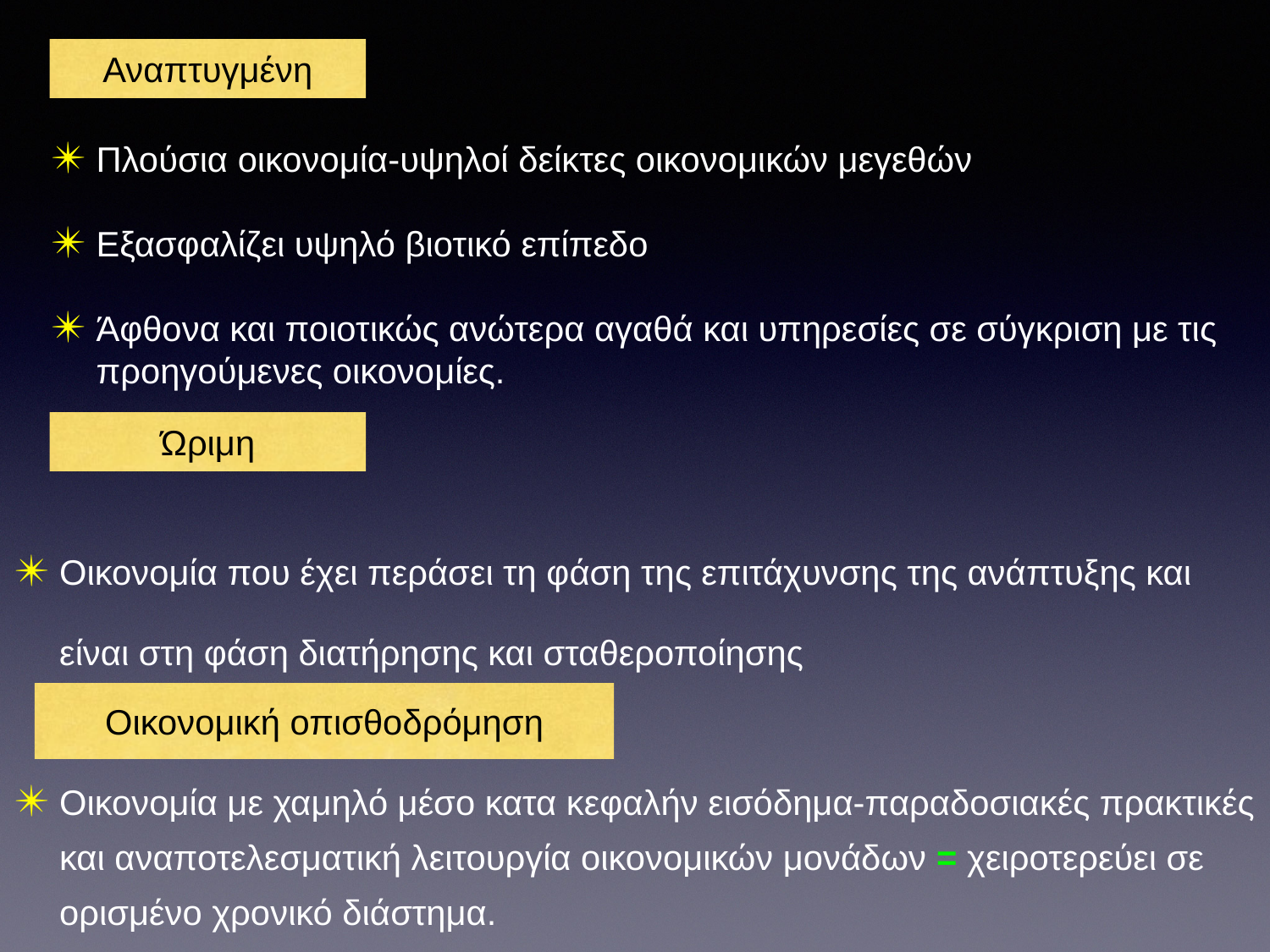

Αναπτυγμένη
Πλούσια οικονομία-υψηλοί δείκτες οικονομικών μεγεθών
Εξασφαλίζει υψηλό βιοτικό επίπεδο
Άφθονα και ποιοτικώς ανώτερα αγαθά και υπηρεσίες σε σύγκριση με τις προηγούμενες οικονομίες.
Ώριμη
Οικονομία που έχει περάσει τη φάση της επιτάχυνσης της ανάπτυξης και είναι στη φάση διατήρησης και σταθεροποίησης
Οικονομική οπισθοδρόμηση
Οικονομία με χαμηλό μέσο κατα κεφαλήν εισόδημα-παραδοσιακές πρακτικές και αναποτελεσματική λειτουργία οικονομικών μονάδων = χειροτερεύει σε ορισμένο χρονικό διάστημα.